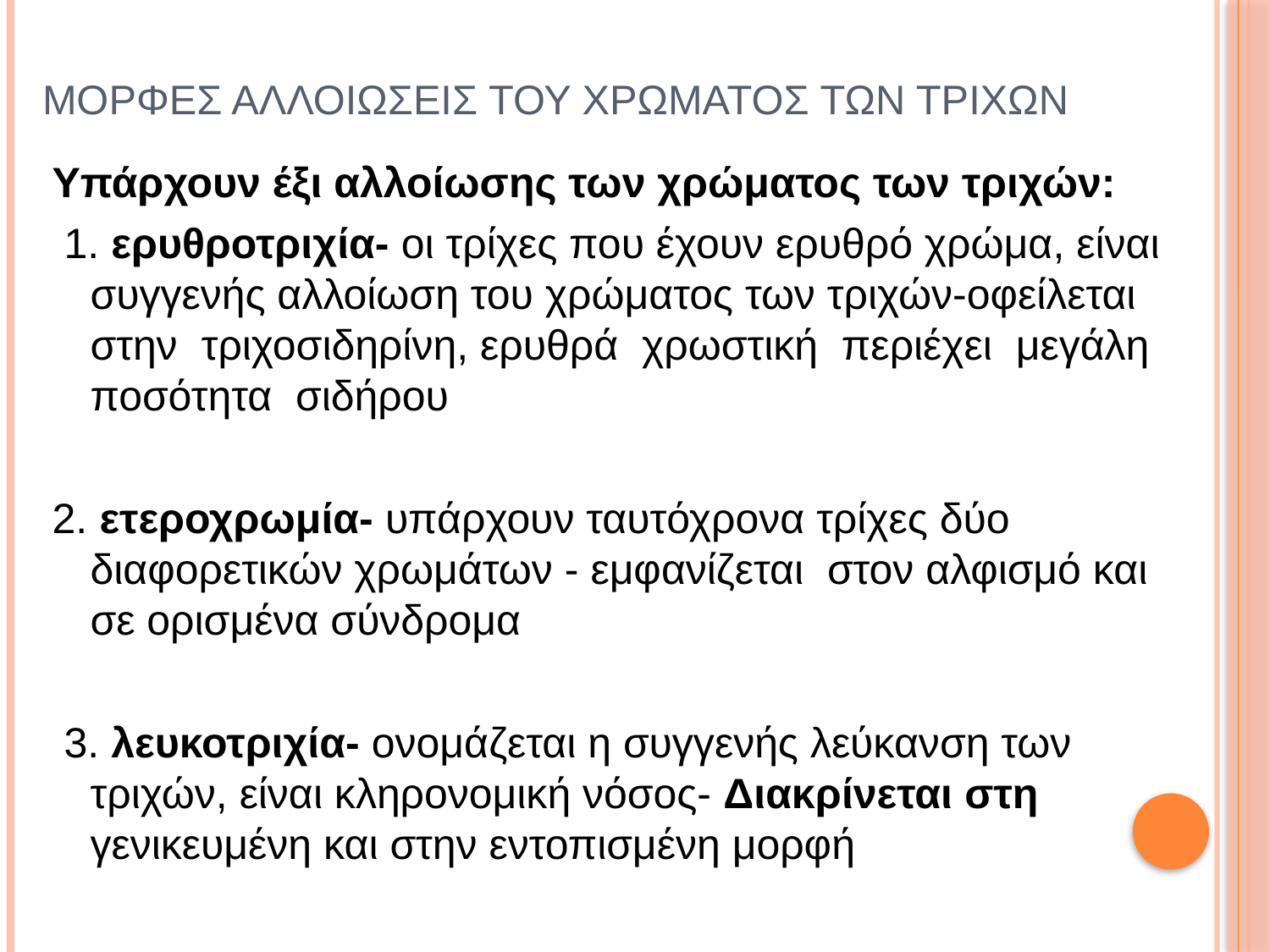

# Μορφεσ αλλοιωσεισ του χρωματοσ των τριχων
Υπάρχουν έξι αλλοίωσης των χρώματος των τριχών:
 1. ερυθροτριχία- οι τρίχες που έχουν ερυθρό χρώμα, είναι συγγενής αλλοίωση του χρώματος των τριχών-οφείλεται στην  τριχοσιδηρίνη, ερυθρά  χρωστική  περιέχει  μεγάλη  ποσότητα  σιδήρου

2. ετεροχρωμία- υπάρχουν ταυτόχρονα τρίχες δύο διαφορετικών χρωμάτων - εμφανίζεται  στον αλφισμό και σε ορισμένα σύνδρομα

 3. λευκοτριχία- ονομάζεται η συγγενής λεύκανση των τριχών, είναι κληρονομική νόσος- Διακρίνεται στη γενικευμένη και στην εντοπισμένη μορφή